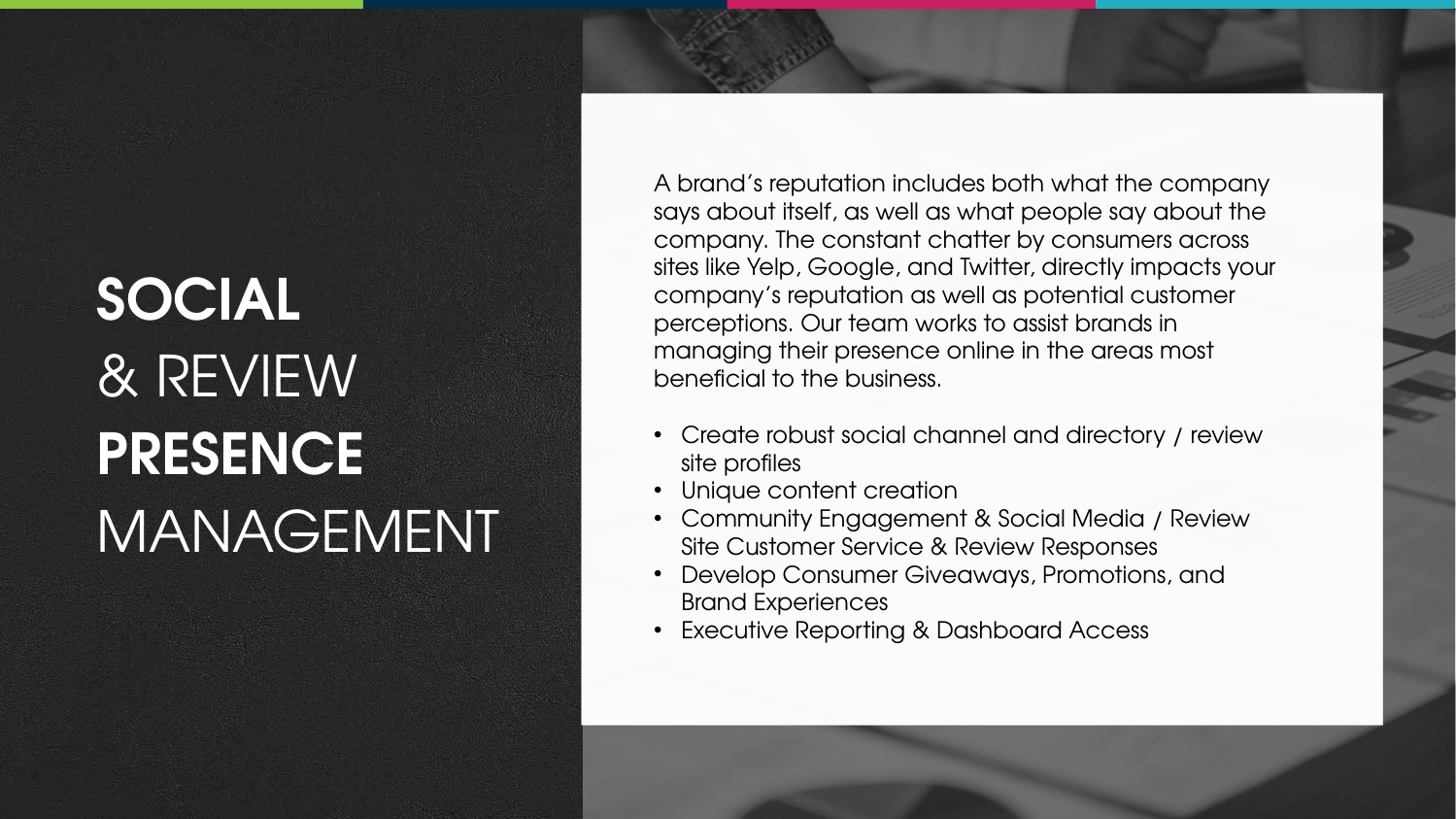

A brand’s reputation includes both what the company says about itself, as well as what people say about the company. The constant chatter by consumers across sites like Yelp, Google, and Twitter, directly impacts your company’s reputation as well as potential customer perceptions. Our team works to assist brands in managing their presence online in the areas most beneficial to the business.

Create robust social channel and directory / review site profiles
Unique content creation
Community Engagement & Social Media / Review Site Customer Service & Review Responses
Develop Consumer Giveaways, Promotions, and Brand Experiences
Executive Reporting & Dashboard Access
SOCIAL
& REVIEW PRESENCE MANAGEMENT